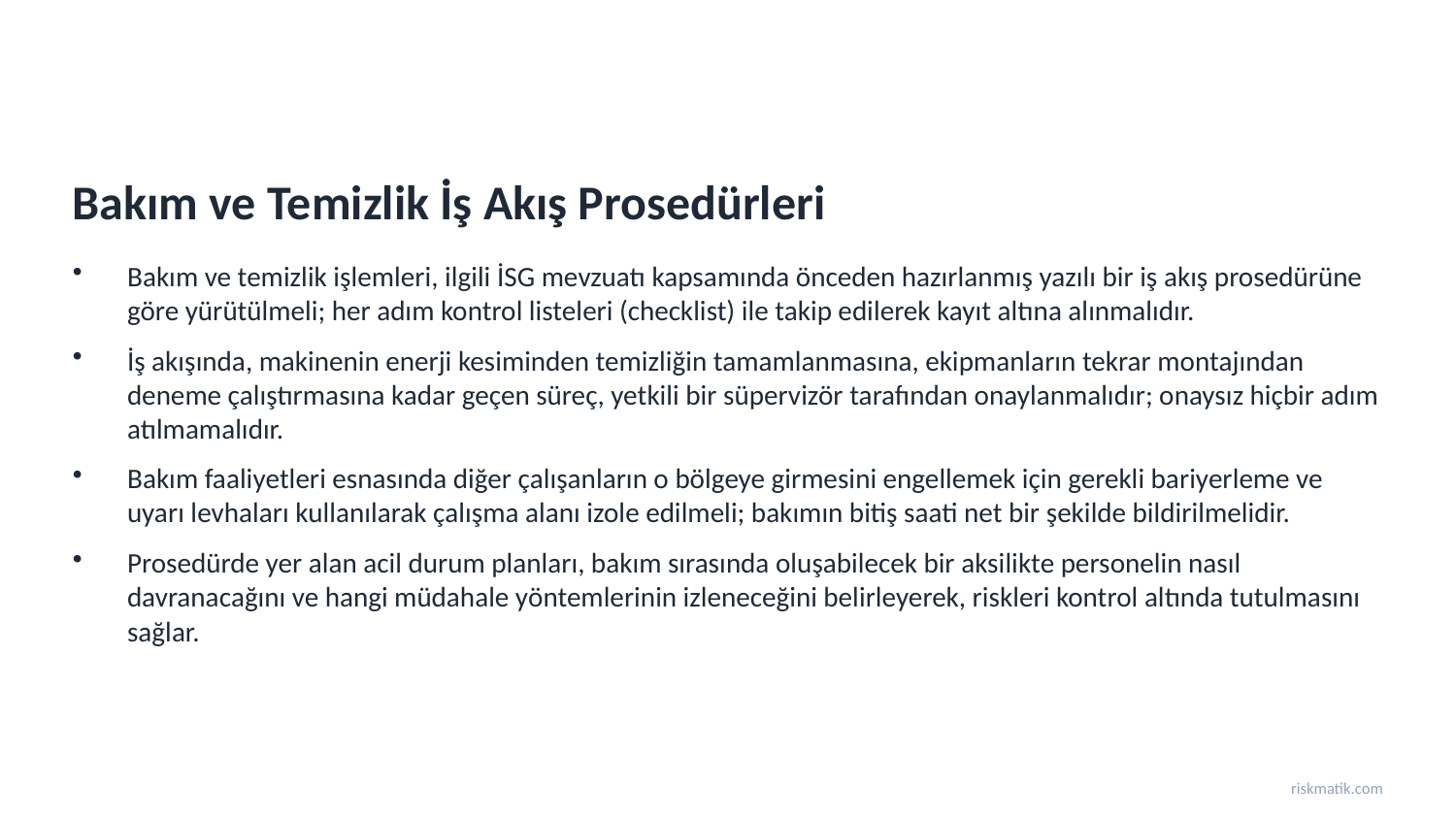

Bakım ve Temizlik İş Akış Prosedürleri
Bakım ve temizlik işlemleri, ilgili İSG mevzuatı kapsamında önceden hazırlanmış yazılı bir iş akış prosedürüne göre yürütülmeli; her adım kontrol listeleri (checklist) ile takip edilerek kayıt altına alınmalıdır.
İş akışında, makinenin enerji kesiminden temizliğin tamamlanmasına, ekipmanların tekrar montajından deneme çalıştırmasına kadar geçen süreç, yetkili bir süpervizör tarafından onaylanmalıdır; onaysız hiçbir adım atılmamalıdır.
Bakım faaliyetleri esnasında diğer çalışanların o bölgeye girmesini engellemek için gerekli bariyerleme ve uyarı levhaları kullanılarak çalışma alanı izole edilmeli; bakımın bitiş saati net bir şekilde bildirilmelidir.
Prosedürde yer alan acil durum planları, bakım sırasında oluşabilecek bir aksilikte personelin nasıl davranacağını ve hangi müdahale yöntemlerinin izleneceğini belirleyerek, riskleri kontrol altında tutulmasını sağlar.
riskmatik.com